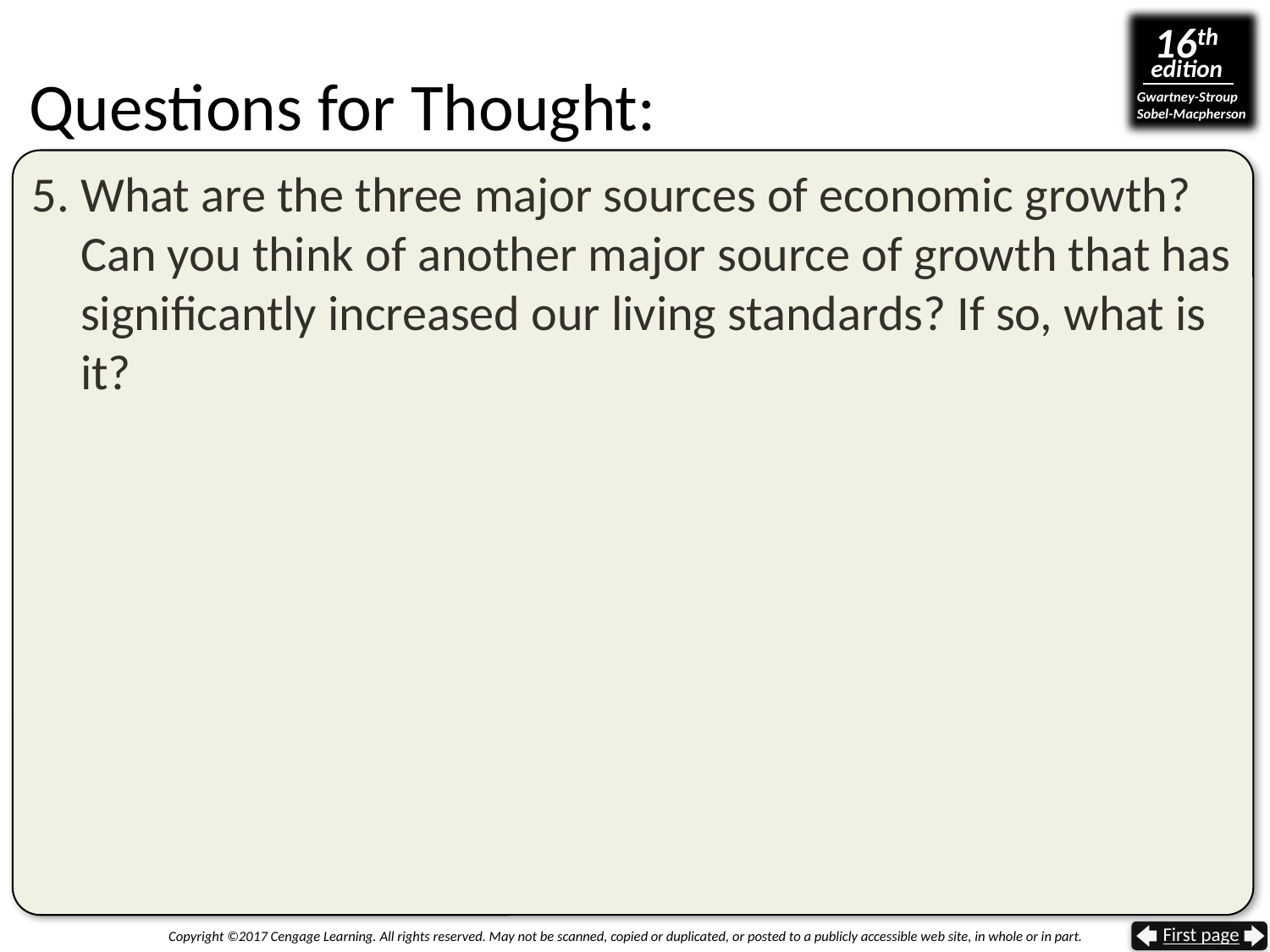

# Questions for Thought:
5. What are the three major sources of economic growth? Can you think of another major source of growth that has significantly increased our living standards? If so, what is it?